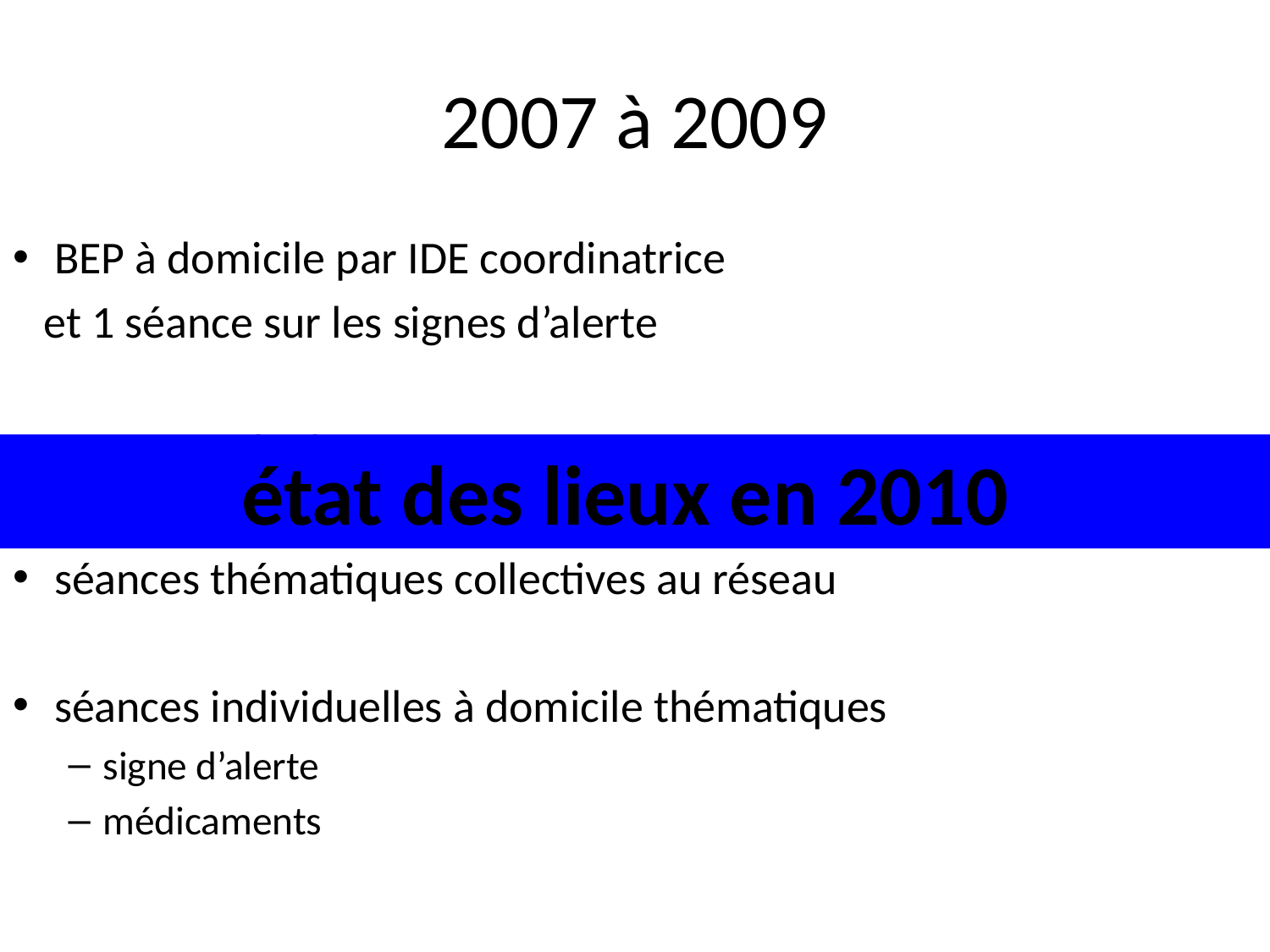

# 2007 à 2009
BEP à domicile par IDE coordinatrice
   et 1 séance sur les signes d’alerte

« suivi » téléphonique

séances thématiques collectives au réseau

séances individuelles à domicile thématiques
signe d’alerte
médicaments

état des lieux en 2010